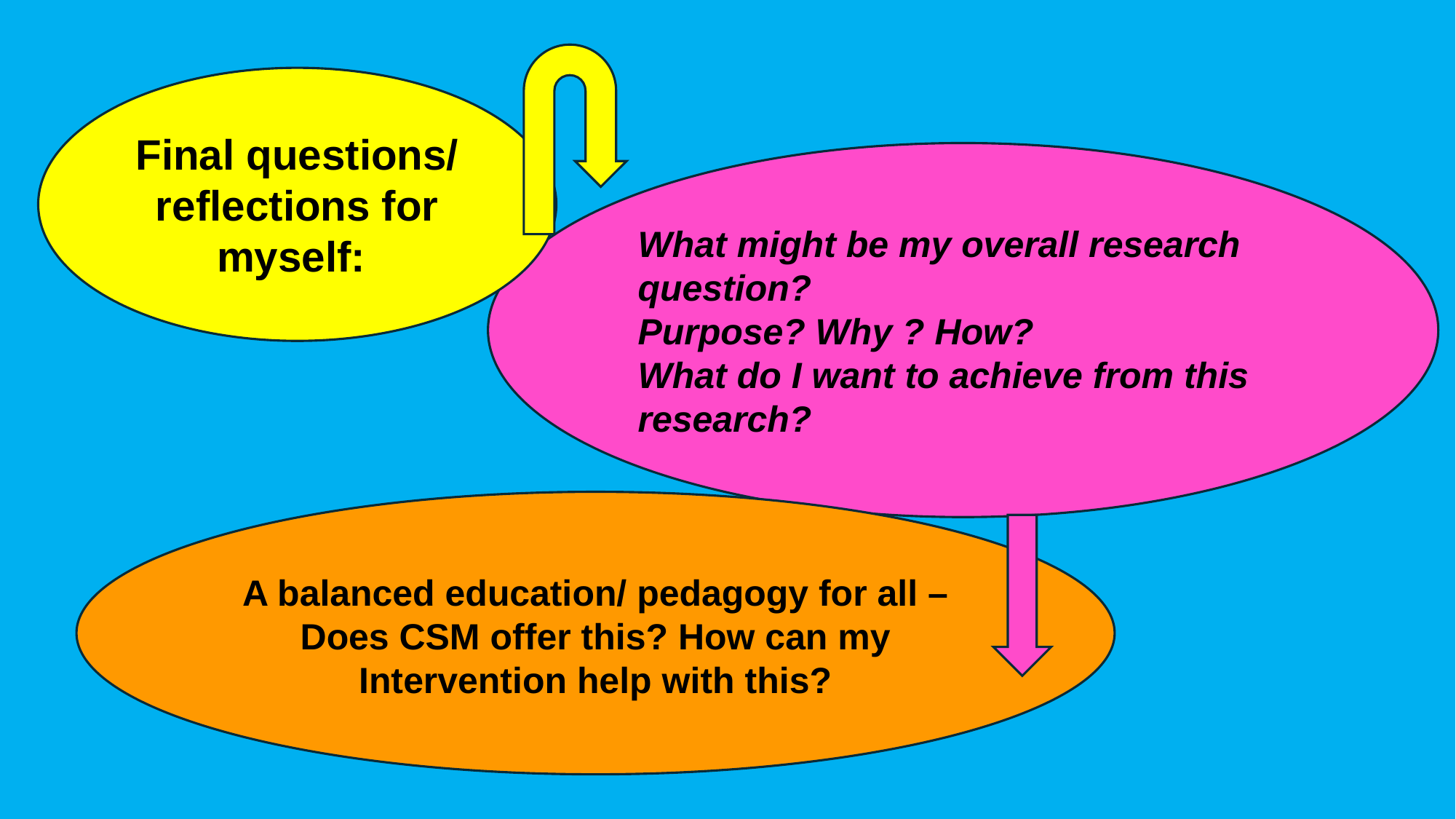

Final questions/ reflections for myself:

What might be my overall research question?
Purpose? Why ? How?
What do I want to achieve from this research?

A balanced education/ pedagogy for all – Does CSM offer this? How can my Intervention help with this?